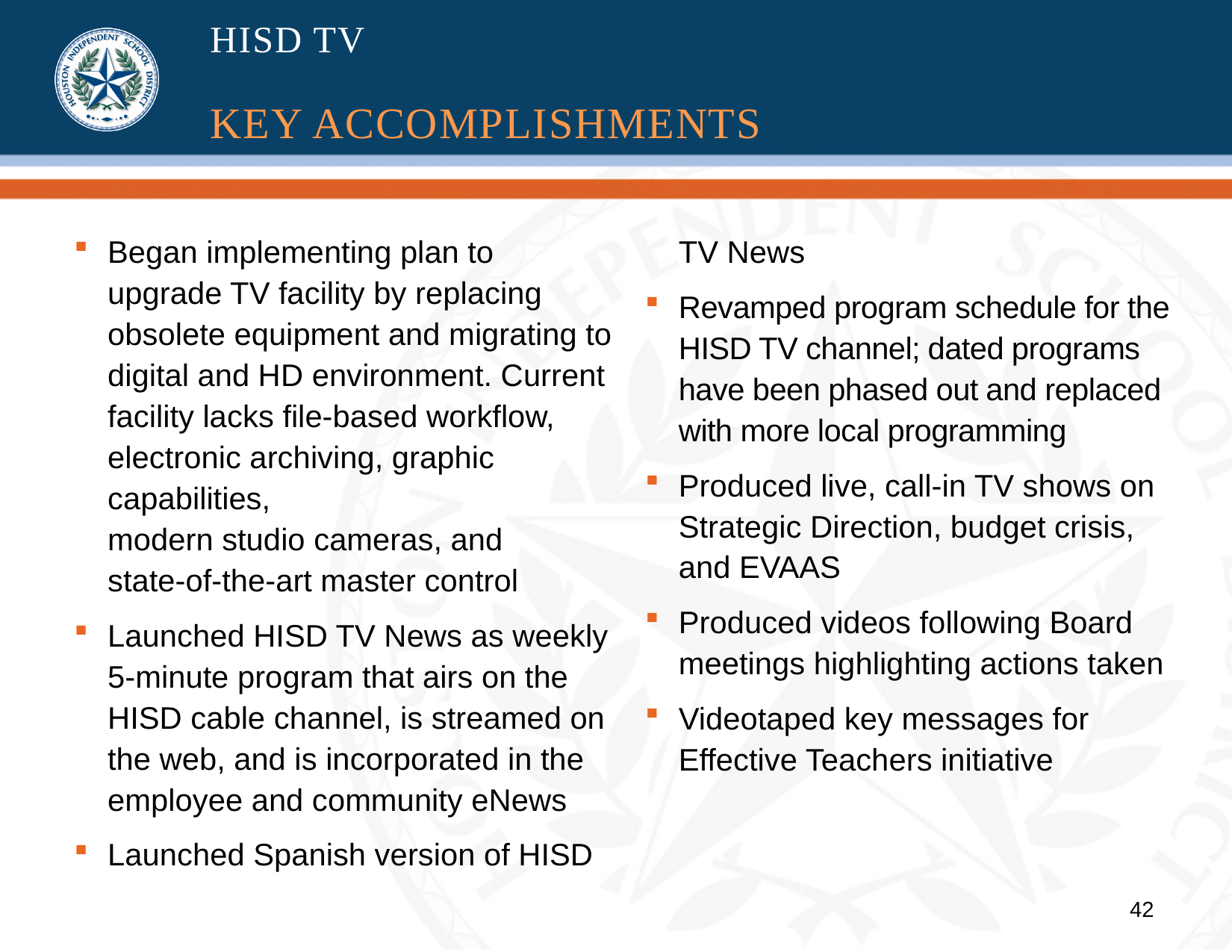

# HISD TV KEY ACCOMPLISHMENTS
Began implementing plan to upgrade TV facility by replacing obsolete equipment and migrating to digital and HD environment. Current facility lacks file-based workflow, electronic archiving, graphic capabilities,
modern studio cameras, and
state-of-the-art master control
Launched HISD TV News as weekly 5-minute program that airs on the HISD cable channel, is streamed on the web, and is incorporated in the employee and community eNews
Launched Spanish version of HISD TV News
Revamped program schedule for the HISD TV channel; dated programs have been phased out and replaced with more local programming
Produced live, call-in TV shows on Strategic Direction, budget crisis,
and EVAAS
Produced videos following Board meetings highlighting actions taken
Videotaped key messages for Effective Teachers initiative